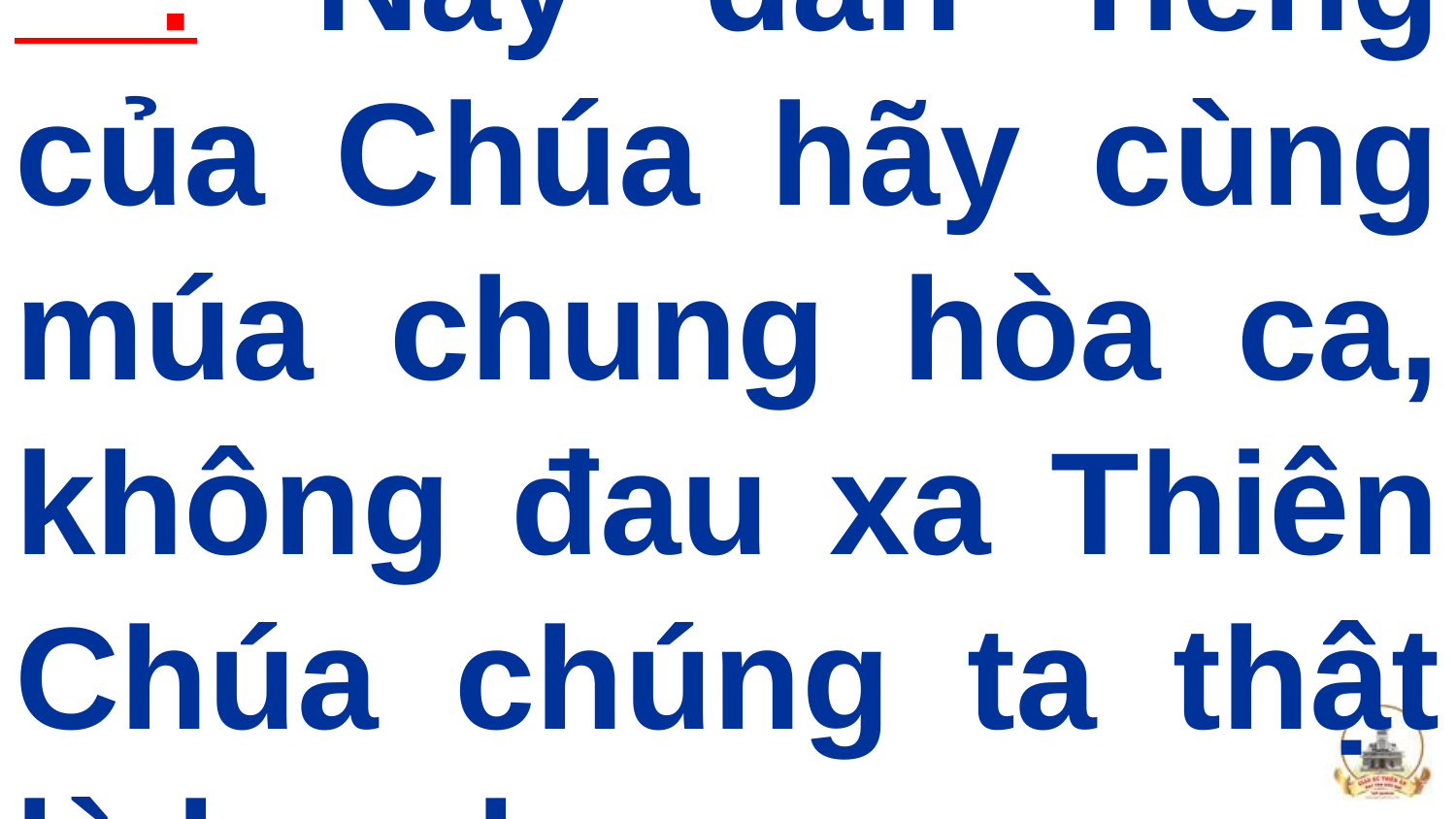

# ***: Này dân riêng của Chúa hãy cùng múa chung hòa ca, không đau xa Thiên Chúa chúng ta thật là bao la.